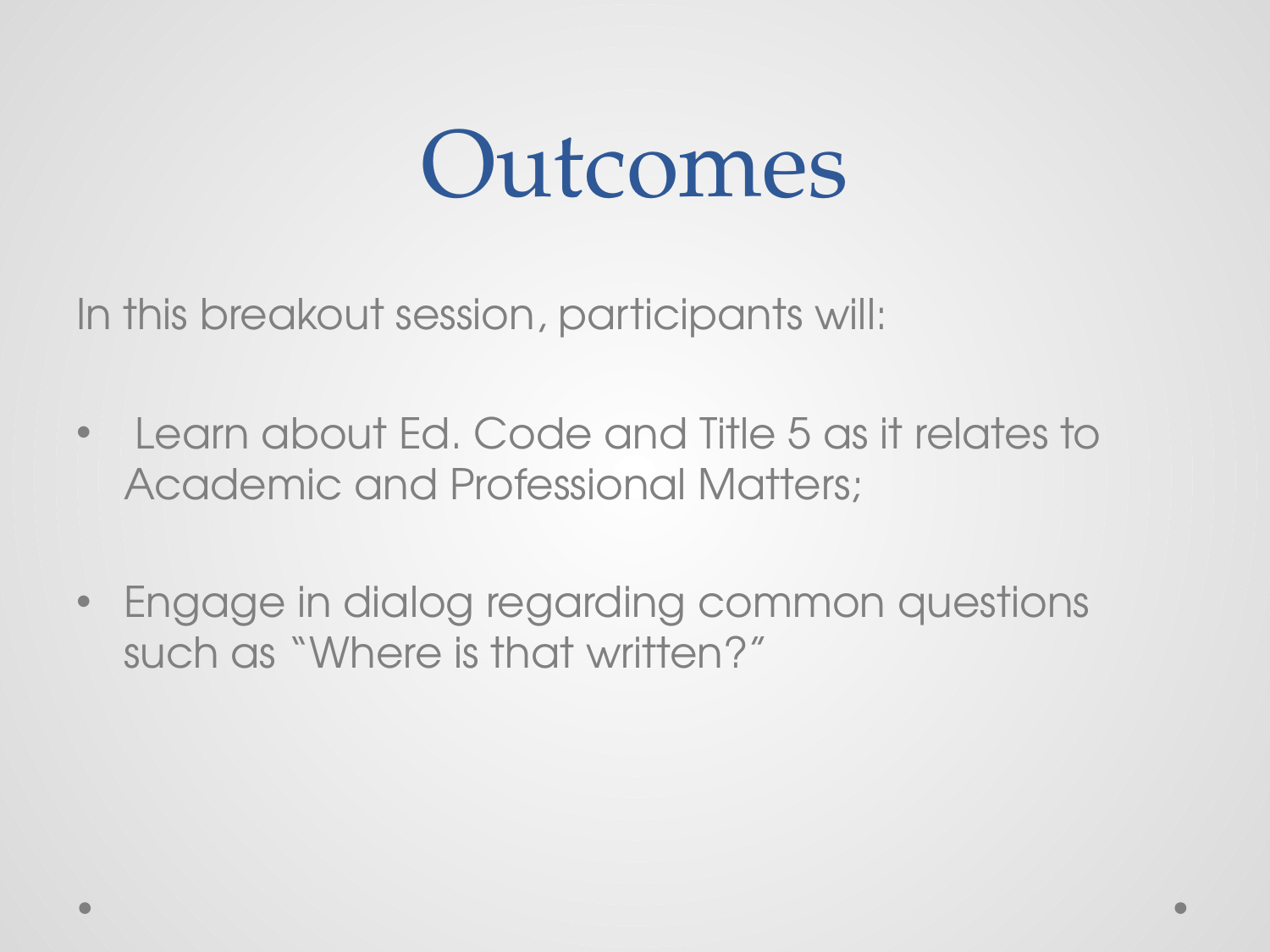

# Outcomes

In this breakout session, participants will:

 Learn about Ed. Code and Title 5 as it relates to Academic and Professional Matters;

Engage in dialog regarding common questions such as “Where is that written?”